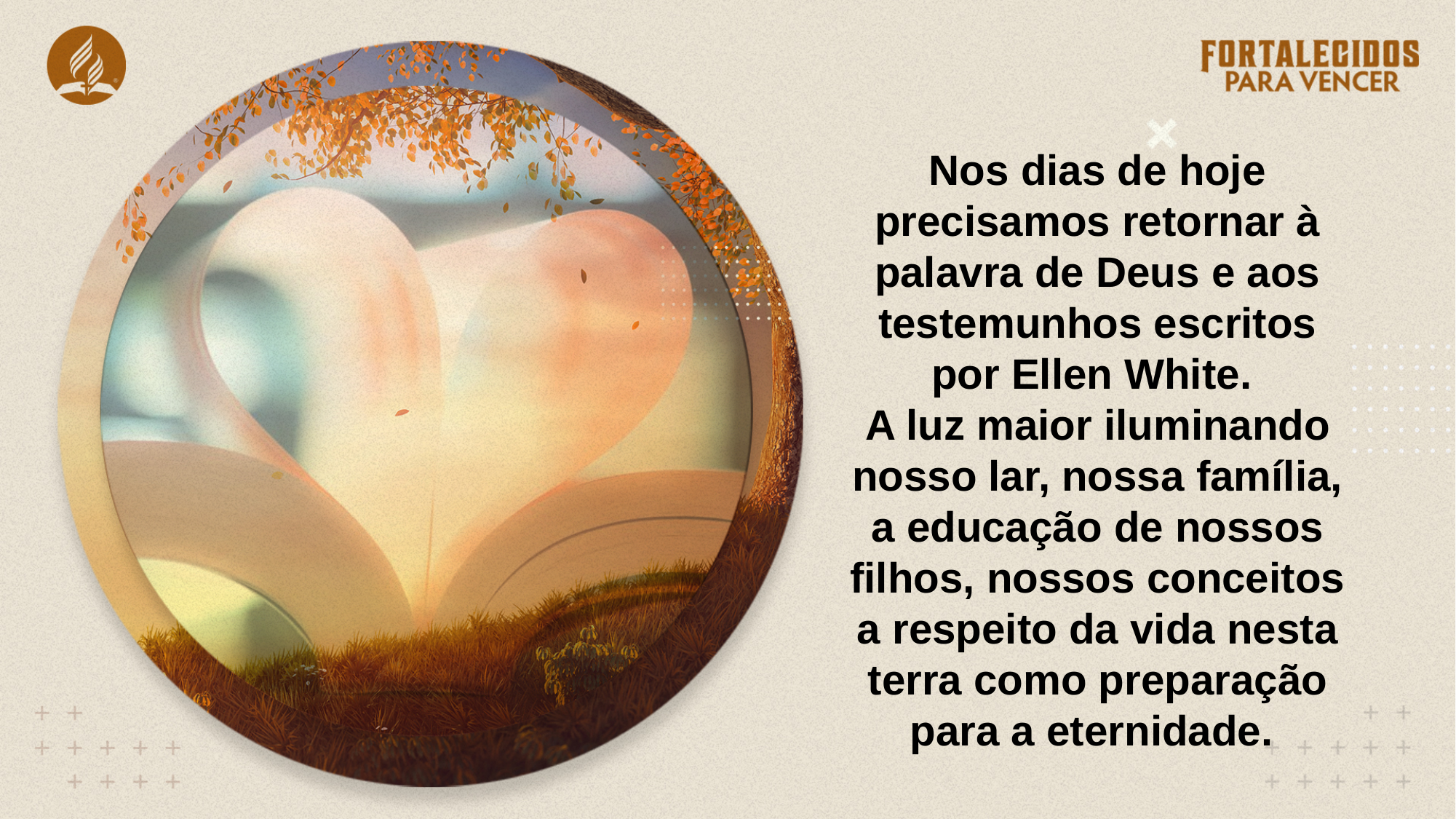

Nos dias de hoje precisamos retornar à palavra de Deus e aos testemunhos escritos por Ellen White.
A luz maior iluminando nosso lar, nossa família, a educação de nossos filhos, nossos conceitos a respeito da vida nesta terra como preparação para a eternidade.